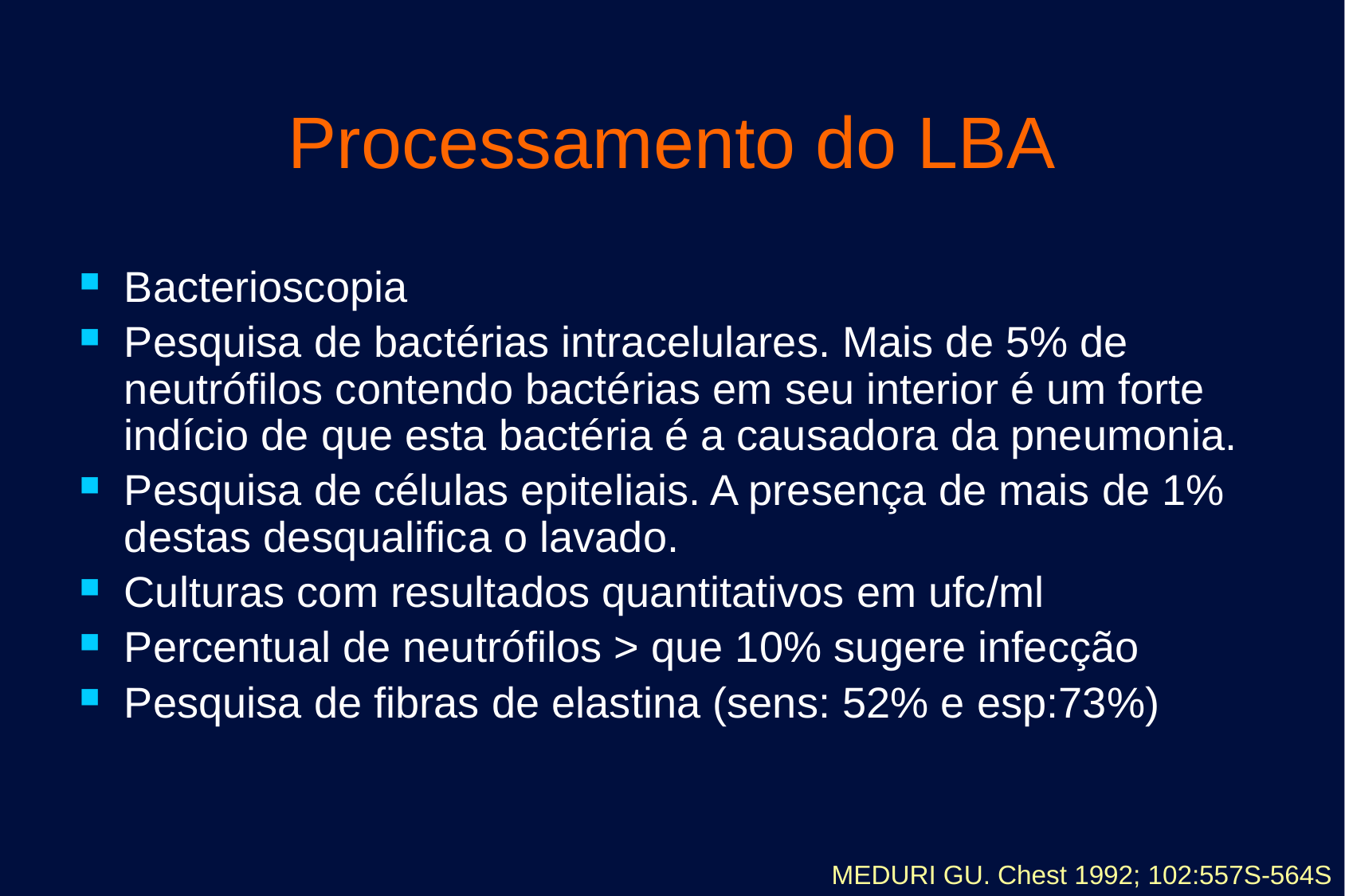

Processamento do LBA
Bacterioscopia
Pesquisa de bactérias intracelulares. Mais de 5% de neutrófilos contendo bactérias em seu interior é um forte indício de que esta bactéria é a causadora da pneumonia.
Pesquisa de células epiteliais. A presença de mais de 1% destas desqualifica o lavado.
Culturas com resultados quantitativos em ufc/ml
Percentual de neutrófilos > que 10% sugere infecção
Pesquisa de fibras de elastina (sens: 52% e esp:73%)

MEDURI GU. Chest 1992; 102:557S-564S